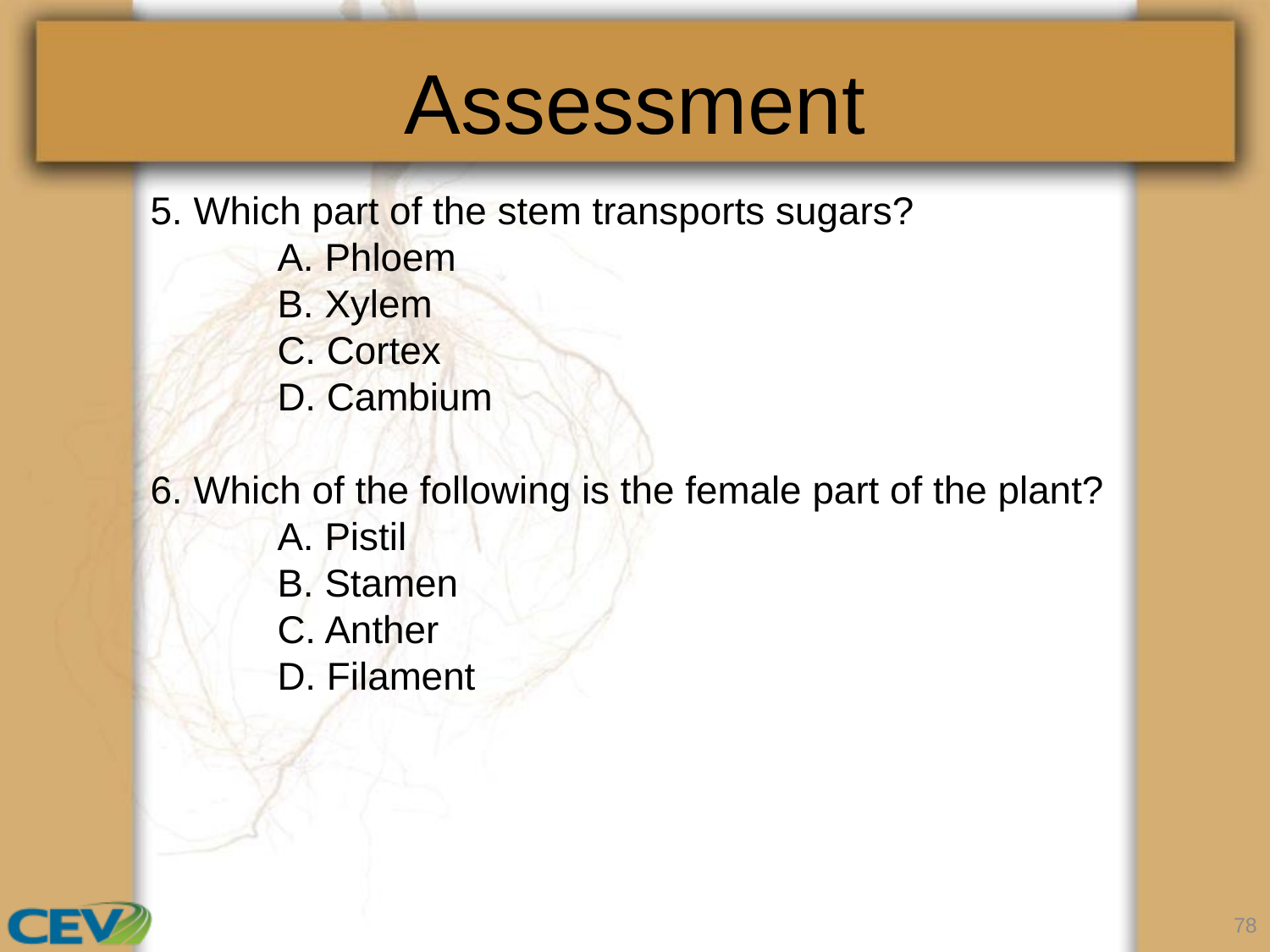

# Assessment
5. Which part of the stem transports sugars?
	A. Phloem
	B. Xylem
	C. Cortex
	D. Cambium

6. Which of the following is the female part of the plant?
	A. Pistil
	B. Stamen
	C. Anther
	D. Filament

78